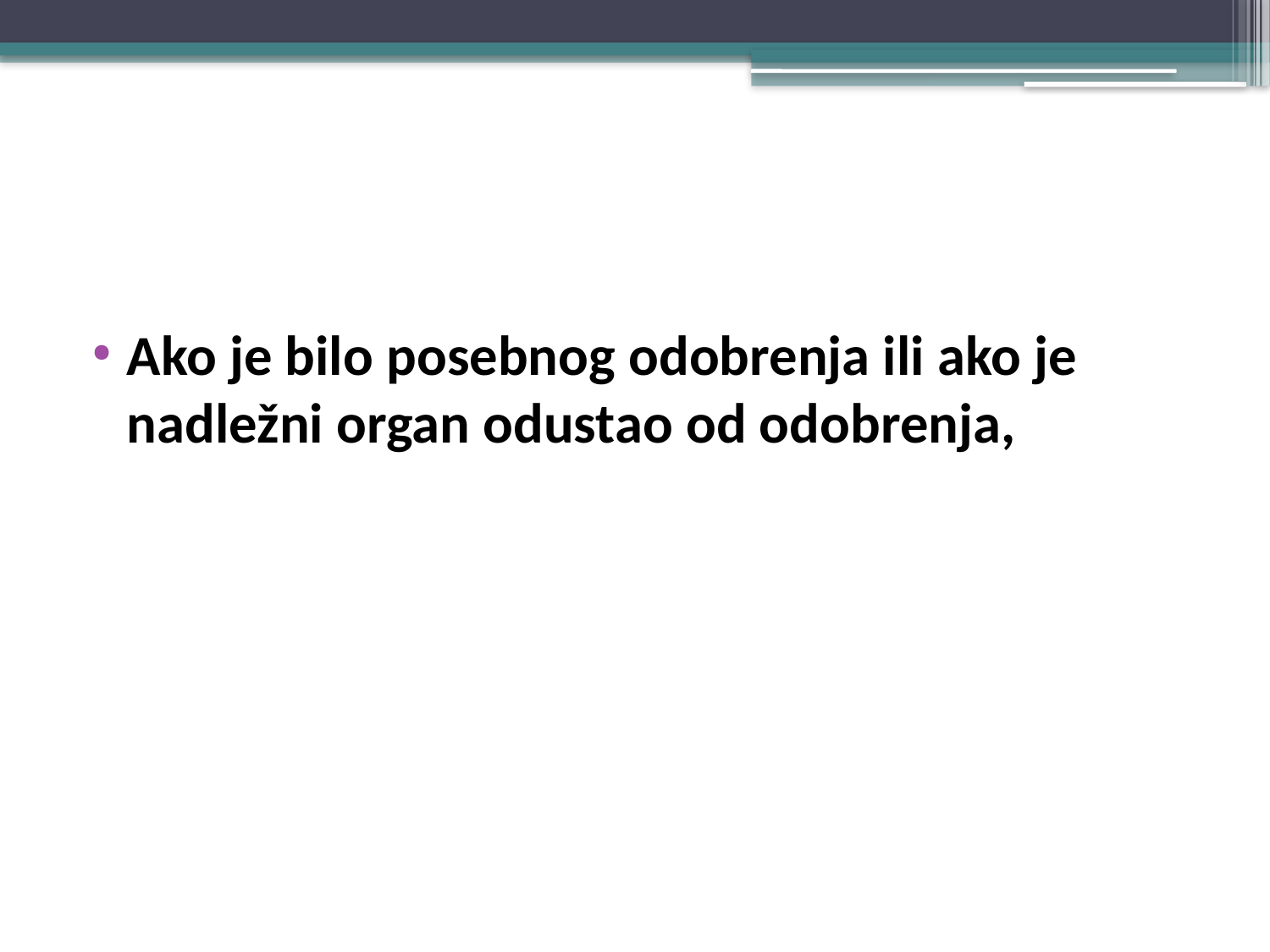

#
Ako je bilo posebnog odobrenja ili ako je nadležni organ odustao od odobrenja,